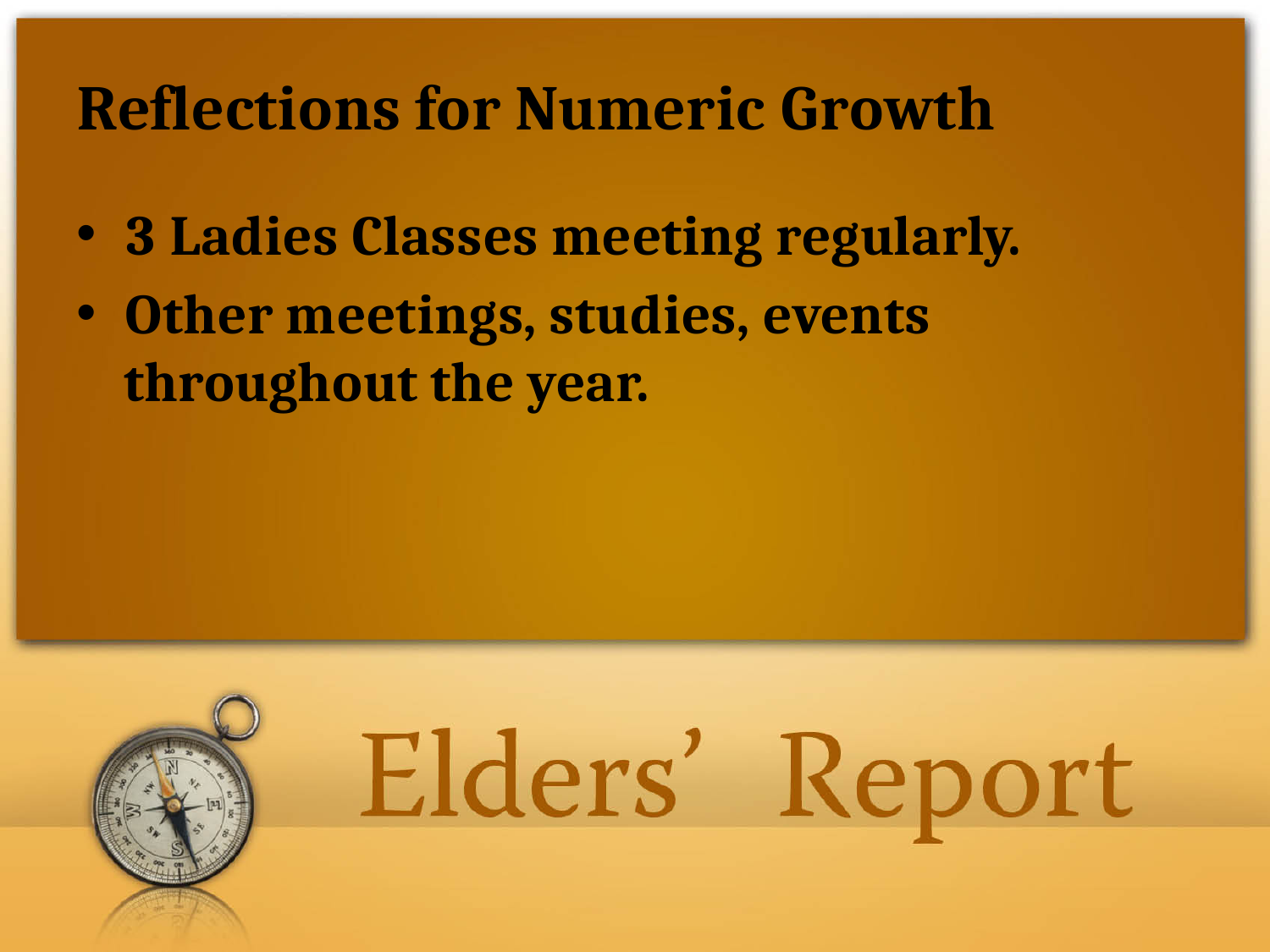

# Reflections for Numeric Growth
3 Ladies Classes meeting regularly.
Other meetings, studies, events throughout the year.